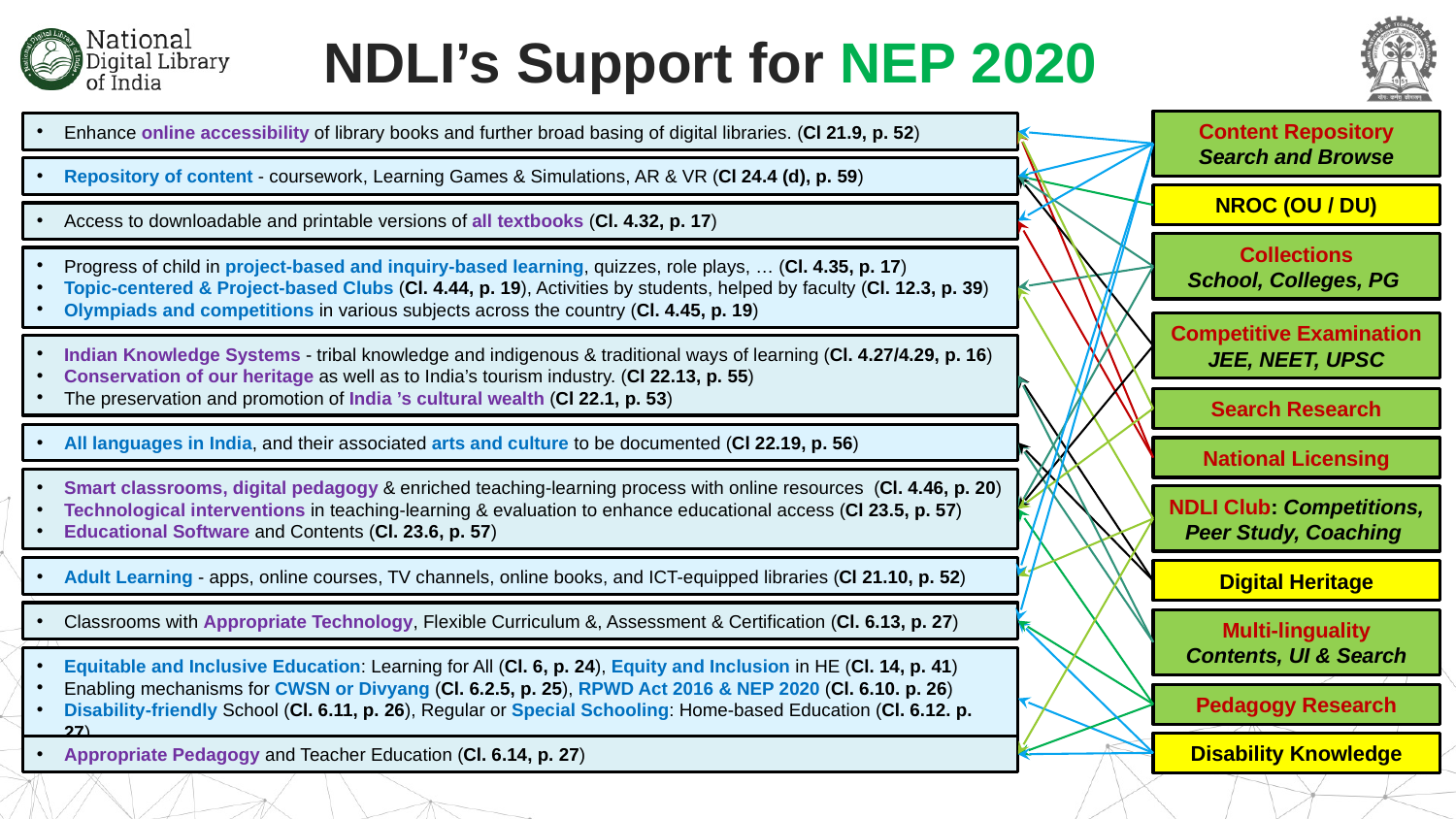

# NDLI’s Support for NEP 2020
Content Repository
Search and Browse
Enhance online accessibility of library books and further broad basing of digital libraries. (Cl 21.9, p. 52)
Repository of content - coursework, Learning Games & Simulations, AR & VR (Cl 24.4 (d), p. 59)
NROC (OU / DU)
Access to downloadable and printable versions of all textbooks (Cl. 4.32, p. 17)
Collections
School, Colleges, PG
Progress of child in project-based and inquiry-based learning, quizzes, role plays, … (Cl. 4.35, p. 17)
Topic-centered & Project-based Clubs (Cl. 4.44, p. 19), Activities by students, helped by faculty (Cl. 12.3, p. 39)
Olympiads and competitions in various subjects across the country (Cl. 4.45, p. 19)
Competitive Examination JEE, NEET, UPSC
Indian Knowledge Systems - tribal knowledge and indigenous & traditional ways of learning (Cl. 4.27/4.29, p. 16)
Conservation of our heritage as well as to India’s tourism industry. (Cl 22.13, p. 55)
The preservation and promotion of India ’s cultural wealth (Cl 22.1, p. 53)
Search Research
All languages in India, and their associated arts and culture to be documented (Cl 22.19, p. 56)
National Licensing
Smart classrooms, digital pedagogy & enriched teaching-learning process with online resources  (Cl. 4.46, p. 20)
Technological interventions in teaching-learning & evaluation to enhance educational access (Cl 23.5, p. 57)
Educational Software and Contents (Cl. 23.6, p. 57)
NDLI Club: Competitions, Peer Study, Coaching
Adult Learning - apps, online courses, TV channels, online books, and ICT-equipped libraries (Cl 21.10, p. 52)
Digital Heritage
Classrooms with Appropriate Technology, Flexible Curriculum &, Assessment & Certification (Cl. 6.13, p. 27)
Multi-linguality
Contents, UI & Search
Equitable and Inclusive Education: Learning for All (Cl. 6, p. 24), Equity and Inclusion in HE (Cl. 14, p. 41)
Enabling mechanisms for CWSN or Divyang (Cl. 6.2.5, p. 25), RPWD Act 2016 & NEP 2020 (Cl. 6.10. p. 26)
Disability-friendly School (Cl. 6.11, p. 26), Regular or Special Schooling: Home-based Education (Cl. 6.12. p. 27)
Pedagogy Research
Disability Knowledge
Appropriate Pedagogy and Teacher Education (Cl. 6.14, p. 27)